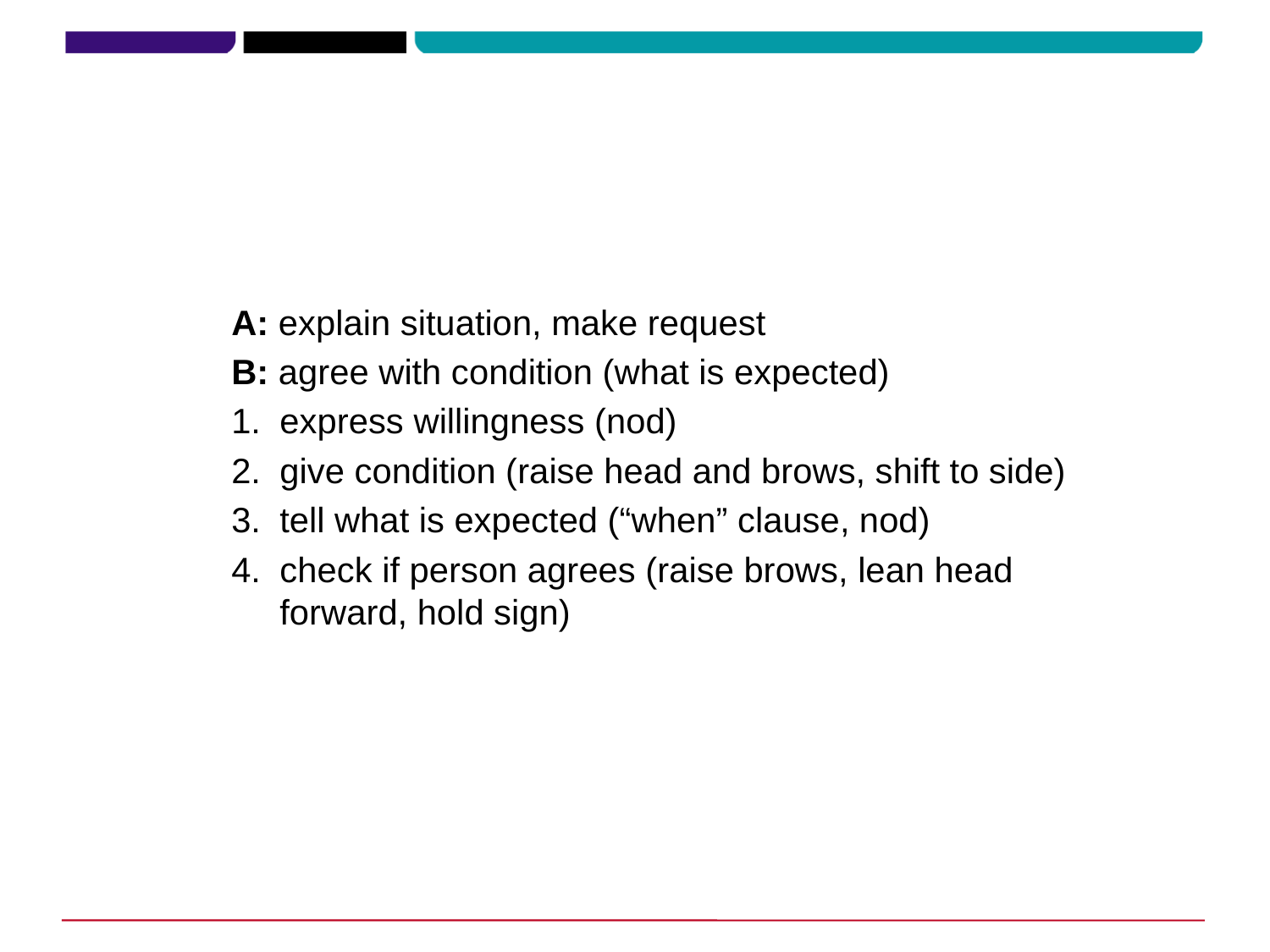

A: explain situation, make request
B: agree with condition (what is expected)
express willingness (nod)
give condition (raise head and brows, shift to side)
tell what is expected (“when” clause, nod)
check if person agrees (raise brows, lean head forward, hold sign)